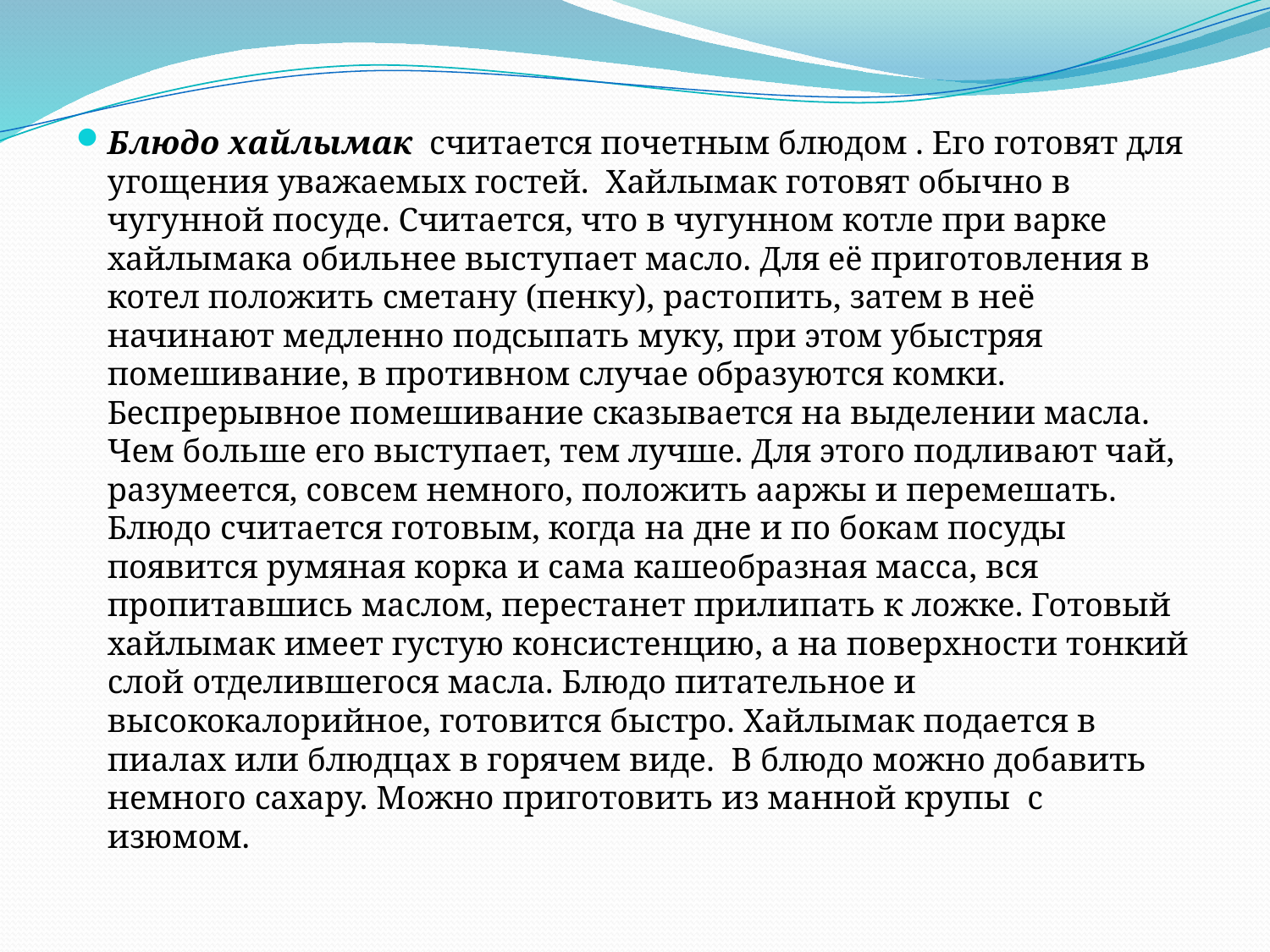

Блюдо хайлымак  считается почетным блюдом . Его готовят для угощения уважаемых гостей.  Хайлымак готовят обычно в чугунной посуде. Считается, что в чугунном котле при варке хайлымака обильнее выступает масло. Для её приготовления в котел положить сметану (пенку), растопить, затем в неё начинают медленно подсыпать муку, при этом убыстряя помешивание, в противном случае образуются комки. Беспрерывное помешивание сказывается на выделении масла. Чем больше его выступает, тем лучше. Для этого подливают чай, разумеется, совсем немного, положить ааржы и перемешать. Блюдо считается готовым, когда на дне и по бокам посуды появится румяная корка и сама кашеобразная масса, вся пропитавшись маслом, перестанет прилипать к ложке. Готовый хайлымак имеет густую консистенцию, а на поверхности тонкий слой отделившегося масла. Блюдо питательное и высококалорийное, готовится быстро. Хайлымак подается в пиалах или блюдцах в горячем виде.  В блюдо можно добавить немного сахару. Можно приготовить из манной крупы  с изюмом.